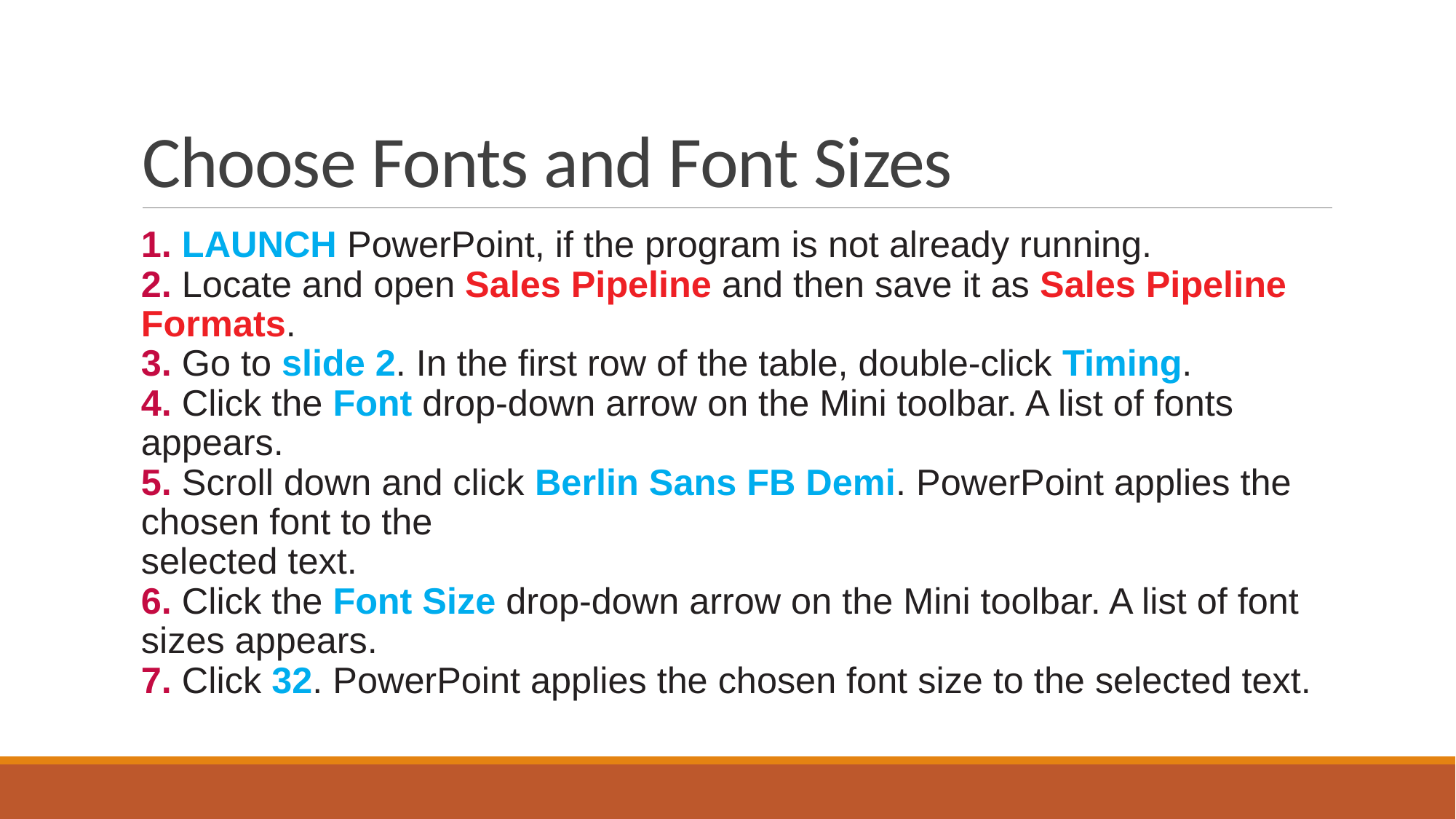

# Choose Fonts and Font Sizes
1. LAUNCH PowerPoint, if the program is not already running.
2. Locate and open Sales Pipeline and then save it as Sales Pipeline Formats.
3. Go to slide 2. In the first row of the table, double-click Timing.
4. Click the Font drop-down arrow on the Mini toolbar. A list of fonts appears.
5. Scroll down and click Berlin Sans FB Demi. PowerPoint applies the chosen font to the
selected text.
6. Click the Font Size drop-down arrow on the Mini toolbar. A list of font sizes appears.
7. Click 32. PowerPoint applies the chosen font size to the selected text.